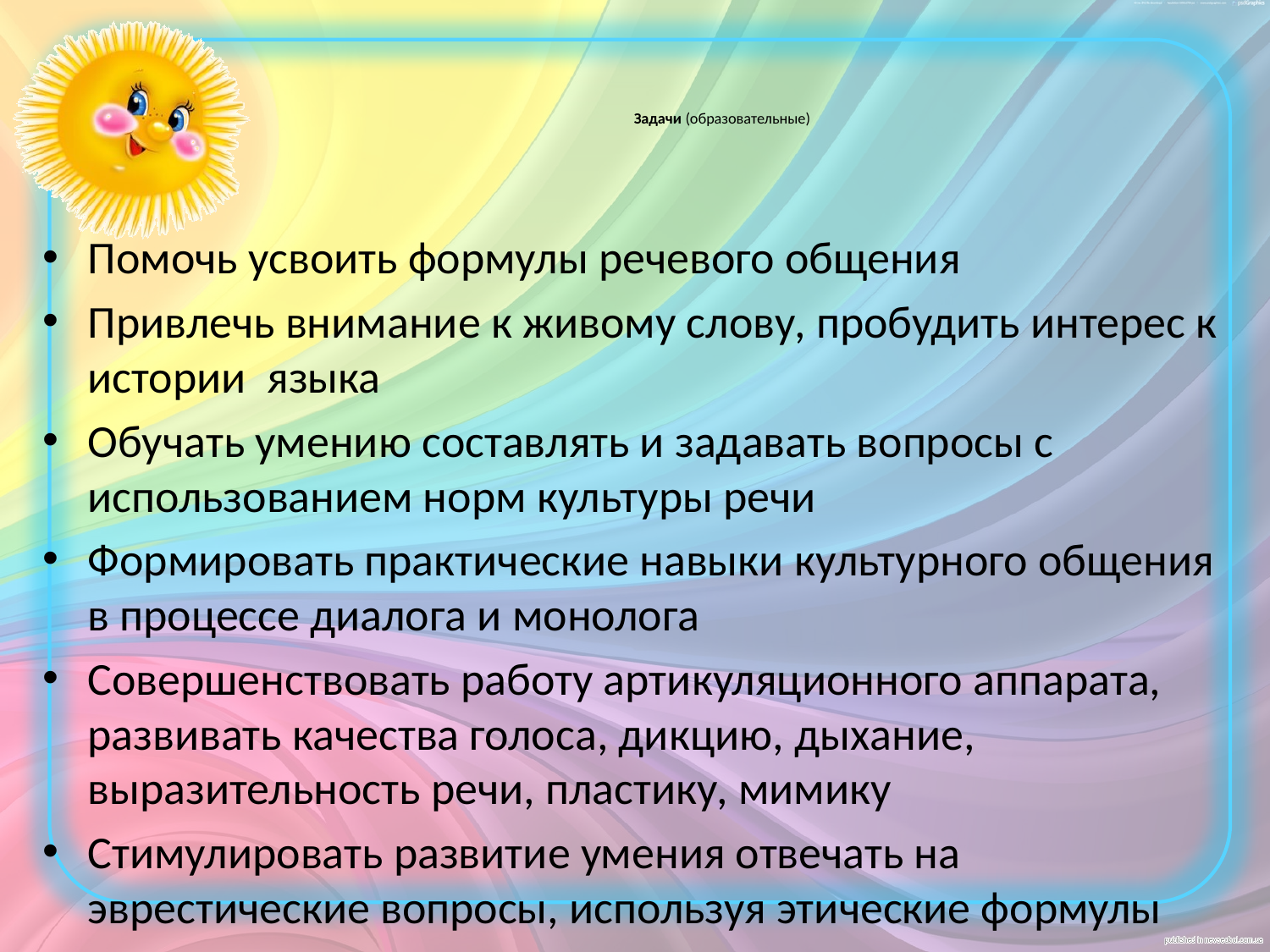

# Задачи (образовательные)
Помочь усвоить формулы речевого общения
Привлечь внимание к живому слову, пробудить интерес к истории  языка
Обучать умению составлять и задавать вопросы с использованием норм культуры речи
Формировать практические навыки культурного общения в процессе диалога и монолога
Совершенствовать работу артикуляционного аппарата, развивать качества голоса, дикцию, дыхание, выразительность речи, пластику, мимику
Стимулировать развитие умения отвечать на эврестические вопросы, используя этические формулы